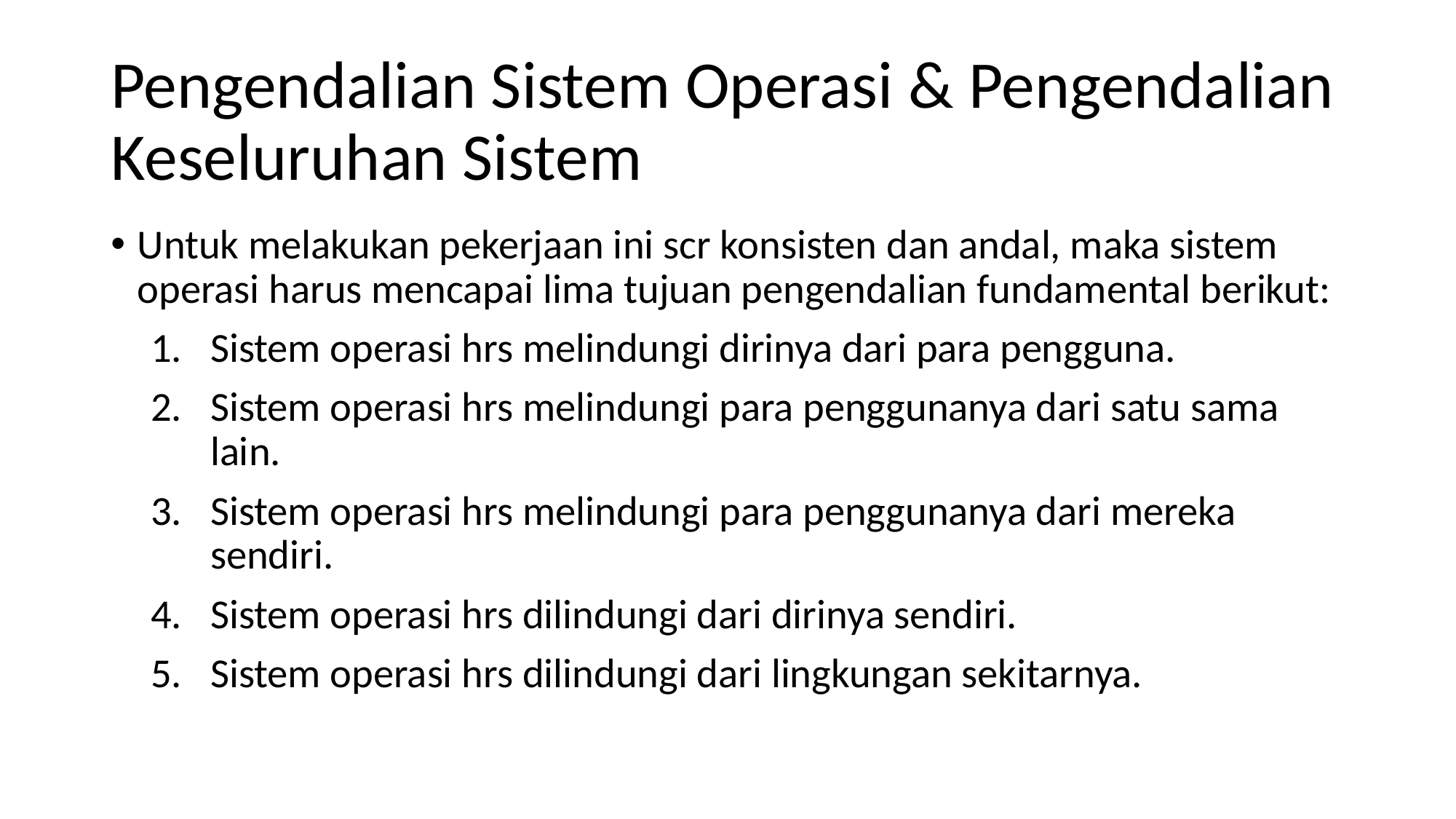

# Pengendalian Sistem Operasi & Pengendalian Keseluruhan Sistem
Untuk melakukan pekerjaan ini scr konsisten dan andal, maka sistem operasi harus mencapai lima tujuan pengendalian fundamental berikut:
Sistem operasi hrs melindungi dirinya dari para pengguna.
Sistem operasi hrs melindungi para penggunanya dari satu sama lain.
Sistem operasi hrs melindungi para penggunanya dari mereka sendiri.
Sistem operasi hrs dilindungi dari dirinya sendiri.
Sistem operasi hrs dilindungi dari lingkungan sekitarnya.